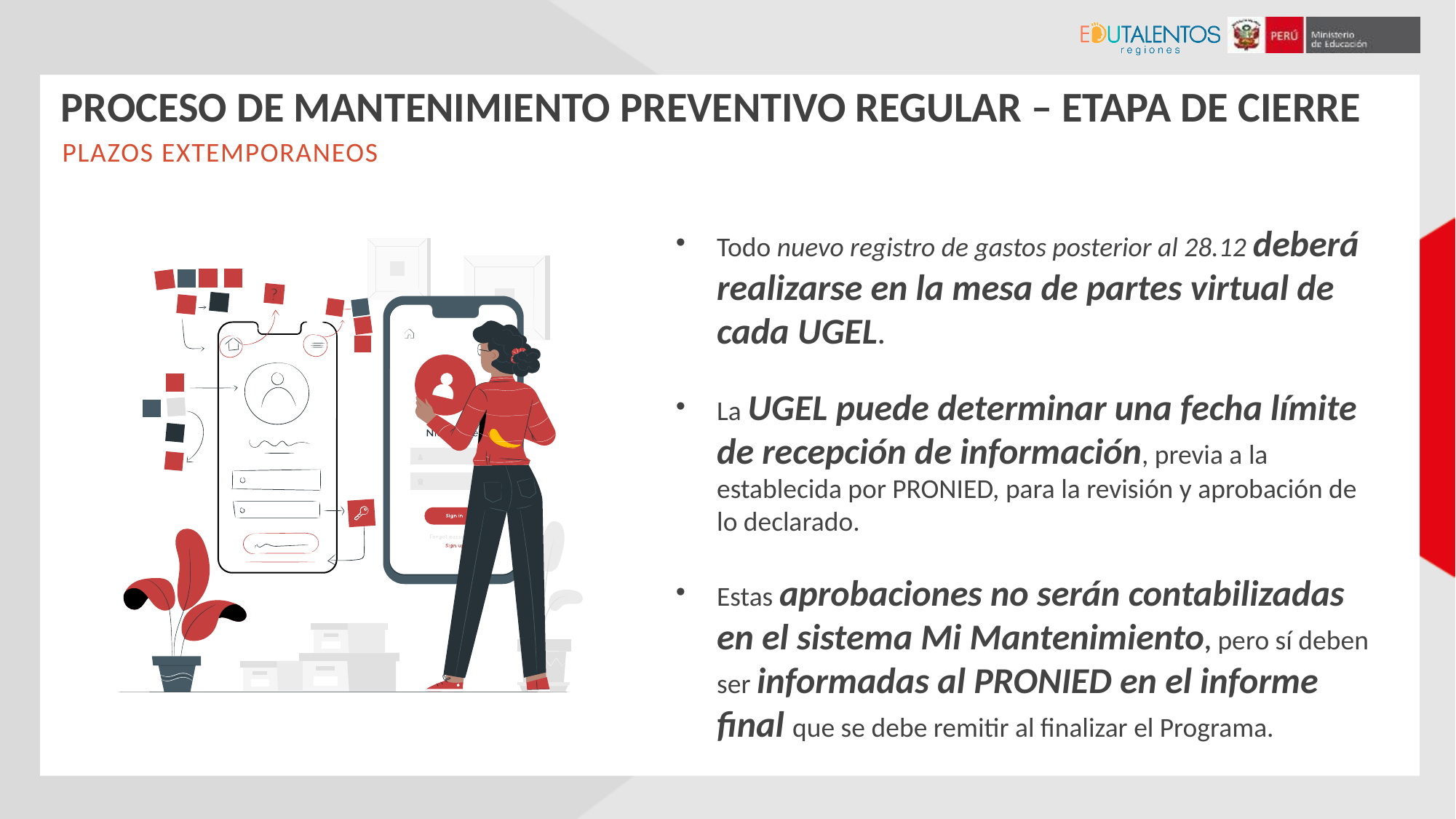

PROCESO DE MANTENIMIENTO PREVENTIVO REGULAR – ETAPA DE CIERRE
PLAZOS EXTEMPORANEOS
Todo nuevo registro de gastos posterior al 28.12 deberá realizarse en la mesa de partes virtual de cada UGEL.

La UGEL puede determinar una fecha límite de recepción de información, previa a la establecida por PRONIED, para la revisión y aprobación de lo declarado.

Estas aprobaciones no serán contabilizadas en el sistema Mi Mantenimiento, pero sí deben ser informadas al PRONIED en el informe final que se debe remitir al finalizar el Programa.